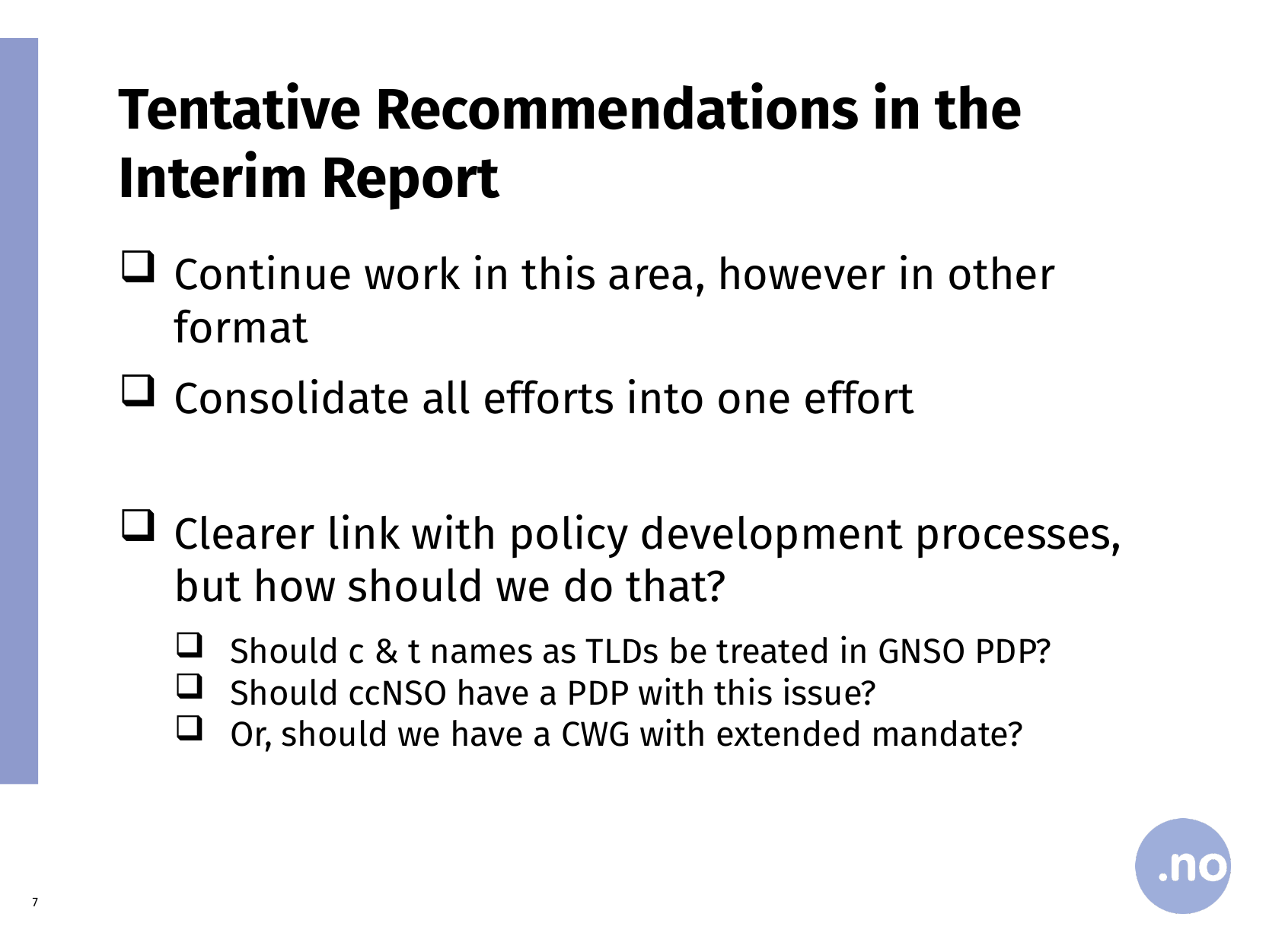

# Tentative Recommendations in the Interim Report
Continue work in this area, however in other format
Consolidate all efforts into one effort

Clearer link with policy development processes, but how should we do that?
Should c & t names as TLDs be treated in GNSO PDP?
Should ccNSO have a PDP with this issue?
Or, should we have a CWG with extended mandate?

7